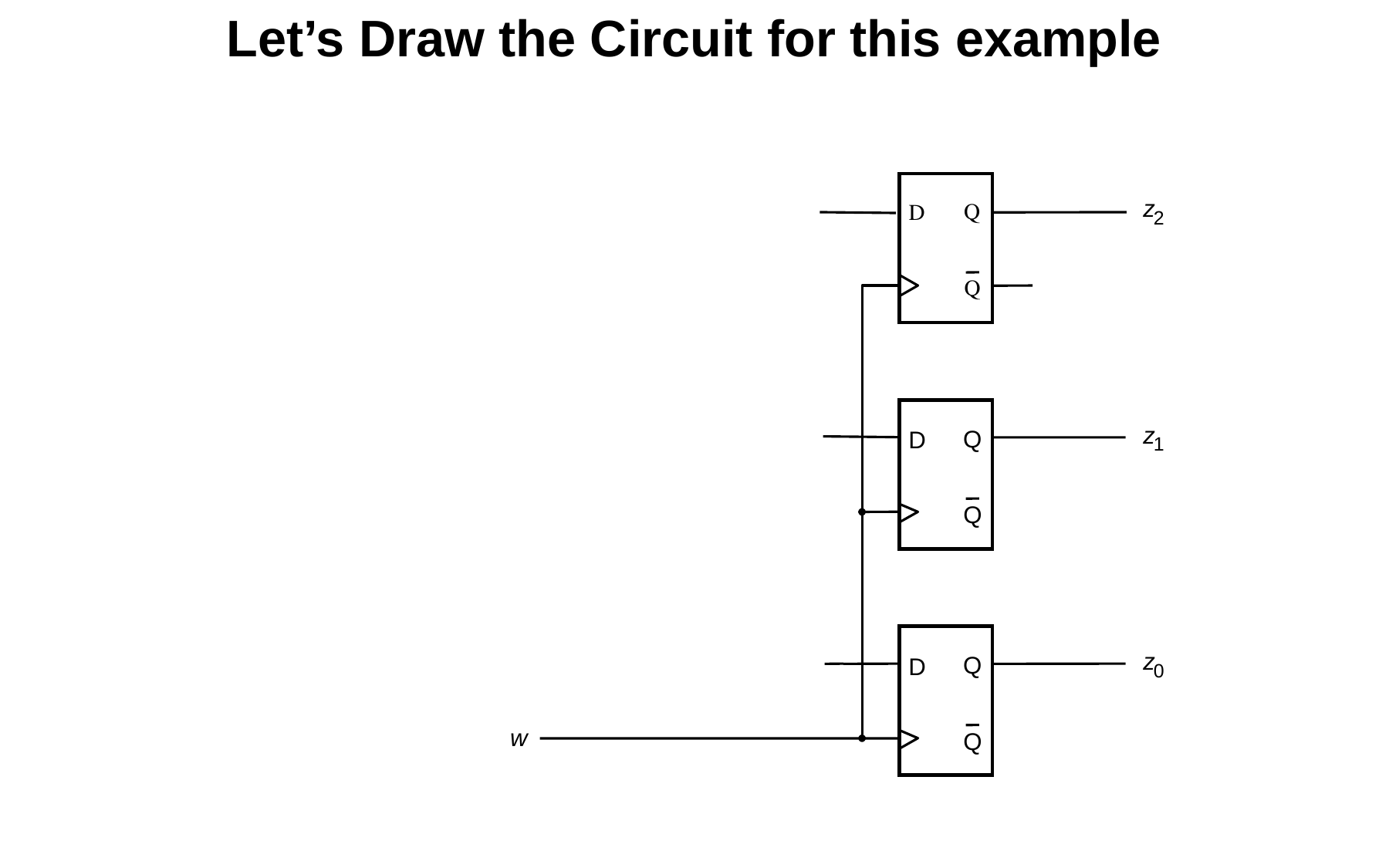

Let’s Draw the Circuit for this example

z
Q
D
2

Q

z
Q
D
1

Q

z
Q
D
0

w

Q